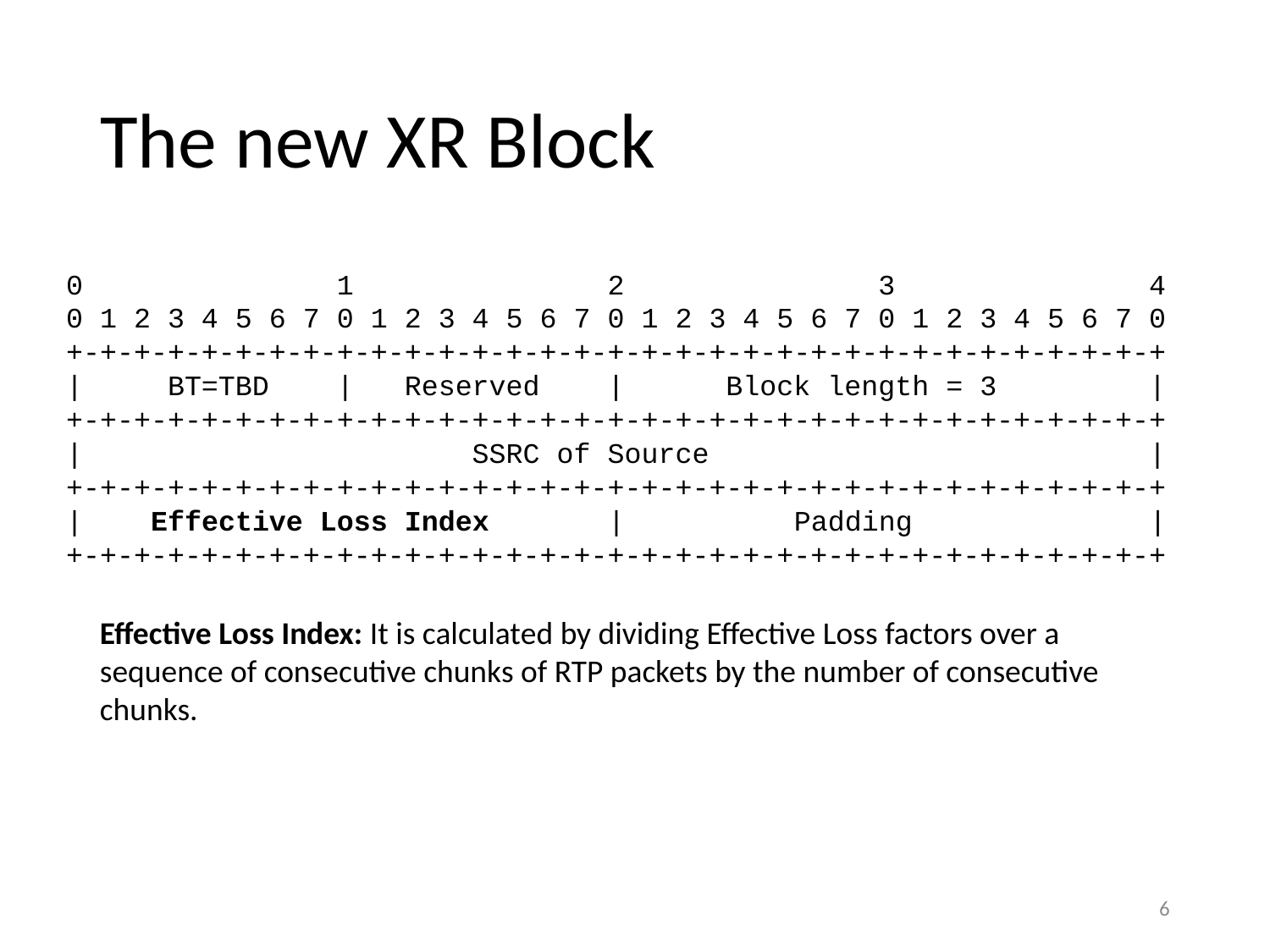

# The new XR Block
0               1               2               3               4
0 1 2 3 4 5 6 7 0 1 2 3 4 5 6 7 0 1 2 3 4 5 6 7 0 1 2 3 4 5 6 7 0
+-+-+-+-+-+-+-+-+-+-+-+-+-+-+-+-+-+-+-+-+-+-+-+-+-+-+-+-+-+-+-+-+
|     BT=TBD    |   Reserved    |      Block length = 3         |
+-+-+-+-+-+-+-+-+-+-+-+-+-+-+-+-+-+-+-+-+-+-+-+-+-+-+-+-+-+-+-+-+
|                       SSRC of Source                          |
+-+-+-+-+-+-+-+-+-+-+-+-+-+-+-+-+-+-+-+-+-+-+-+-+-+-+-+-+-+-+-+-+
|    Effective Loss Index       |          Padding              |
+-+-+-+-+-+-+-+-+-+-+-+-+-+-+-+-+-+-+-+-+-+-+-+-+-+-+-+-+-+-+-+-+
Effective Loss Index: It is calculated by dividing Effective Loss factors over a sequence of consecutive chunks of RTP packets by the number of consecutive chunks.
6